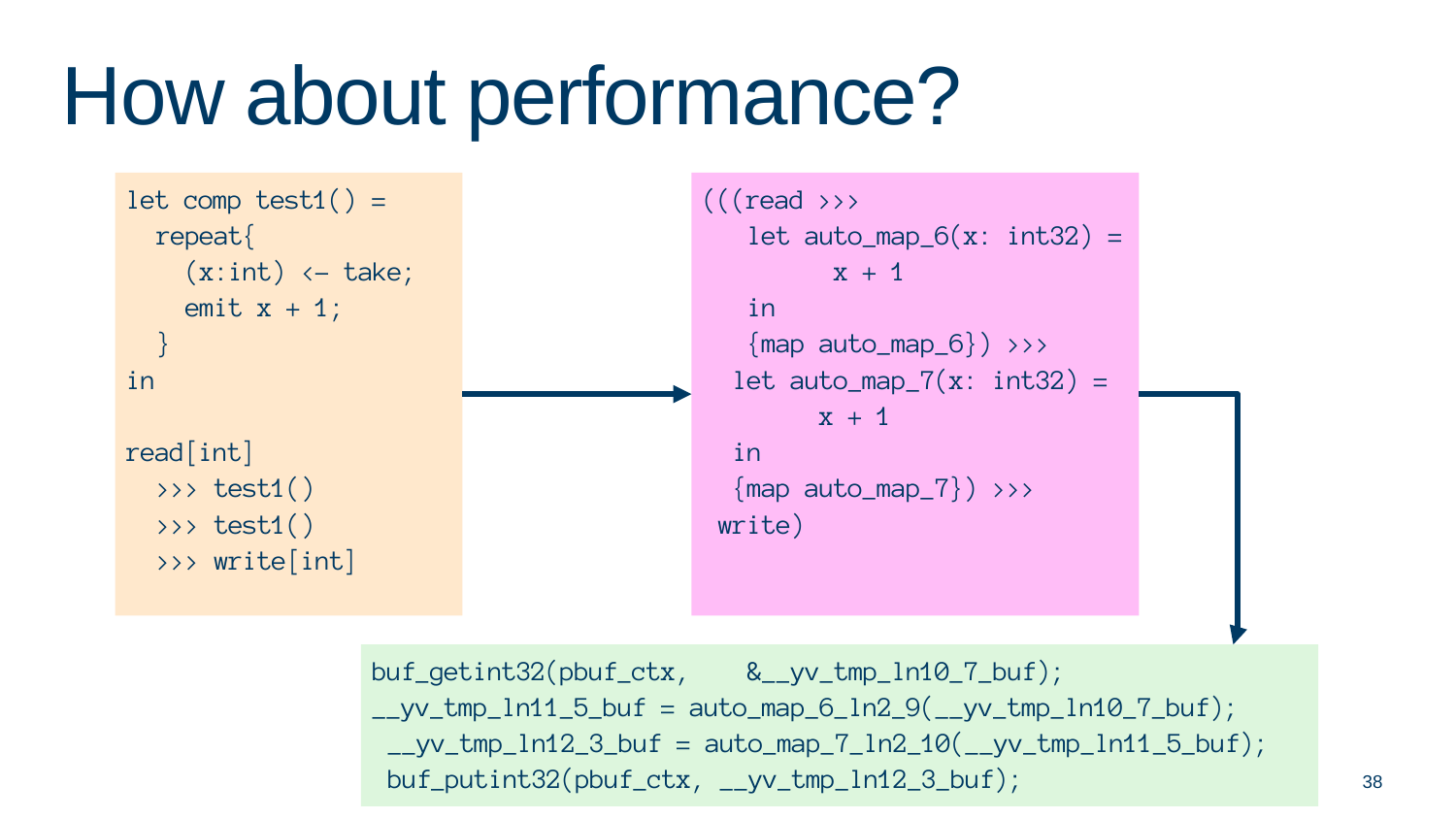

# How about performance?
let comp test1() =
  repeat{
    (x:int) <- take;
    emit x + 1;
  }
in

read[int]
  >>> test1()
  >>> test1()
  >>> write[int]
(((read >>>
   let auto_map_6(x: int32) =
         x + 1
   in
   {map auto_map_6}) >>>
  let auto_map_7(x: int32) =
        x + 1
  in
  {map auto_map_7}) >>>
 write)
buf_getint32(pbuf_ctx,    &__yv_tmp_ln10_7_buf);
__yv_tmp_ln11_5_buf = auto_map_6_ln2_9(__yv_tmp_ln10_7_buf);
 __yv_tmp_ln12_3_buf = auto_map_7_ln2_10(__yv_tmp_ln11_5_buf);
 buf_putint32(pbuf_ctx, __yv_tmp_ln12_3_buf);
38